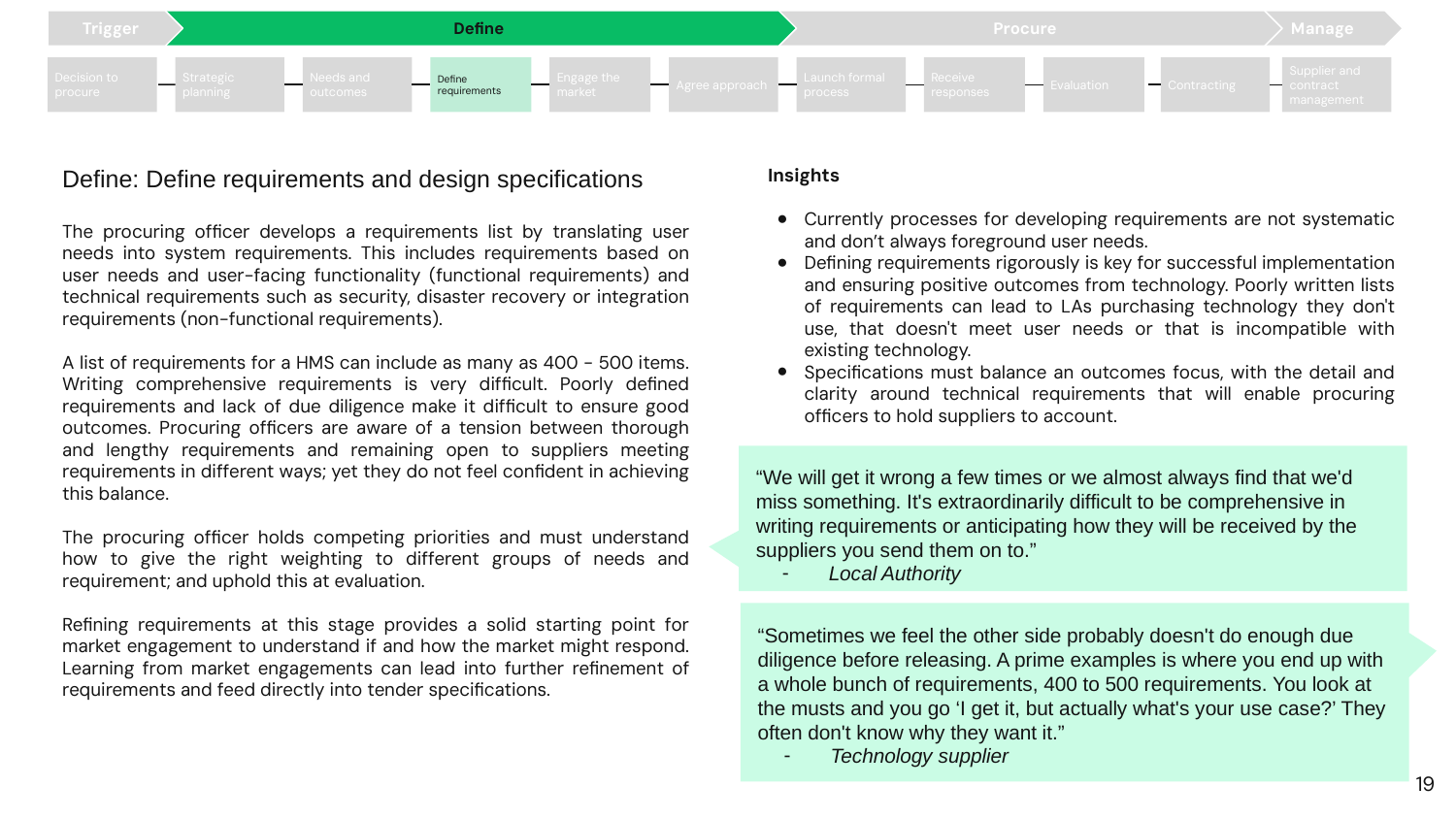

Trigger
Define
Procure
Manage
Contracting
Decision to procure
Strategic planning
Needs and outcomes
Define requirements
Engage the market
Agree approach
Launch formal process
Receive responses
Evaluation
Supplier and contract management
Define: Define requirements and design specifications
Insights

Currently processes for developing requirements are not systematic and don’t always foreground user needs.
Defining requirements rigorously is key for successful implementation and ensuring positive outcomes from technology. Poorly written lists of requirements can lead to LAs purchasing technology they don't use, that doesn't meet user needs or that is incompatible with existing technology.
Specifications must balance an outcomes focus, with the detail and clarity around technical requirements that will enable procuring officers to hold suppliers to account.
The procuring officer develops a requirements list by translating user needs into system requirements. This includes requirements based on user needs and user-facing functionality (functional requirements) and technical requirements such as security, disaster recovery or integration requirements (non-functional requirements).

A list of requirements for a HMS can include as many as 400 - 500 items. Writing comprehensive requirements is very difficult. Poorly defined requirements and lack of due diligence make it difficult to ensure good outcomes. Procuring officers are aware of a tension between thorough and lengthy requirements and remaining open to suppliers meeting requirements in different ways; yet they do not feel confident in achieving this balance.

The procuring officer holds competing priorities and must understand how to give the right weighting to different groups of needs and requirement; and uphold this at evaluation.

Refining requirements at this stage provides a solid starting point for market engagement to understand if and how the market might respond. Learning from market engagements can lead into further refinement of requirements and feed directly into tender specifications.

“We will get it wrong a few times or we almost always find that we'd miss something. It's extraordinarily difficult to be comprehensive in writing requirements or anticipating how they will be received by the suppliers you send them on to.”
Local Authority

“Sometimes we feel the other side probably doesn't do enough due diligence before releasing. A prime examples is where you end up with a whole bunch of requirements, 400 to 500 requirements. You look at the musts and you go ‘I get it, but actually what's your use case?’ They often don't know why they want it.”
Technology supplier